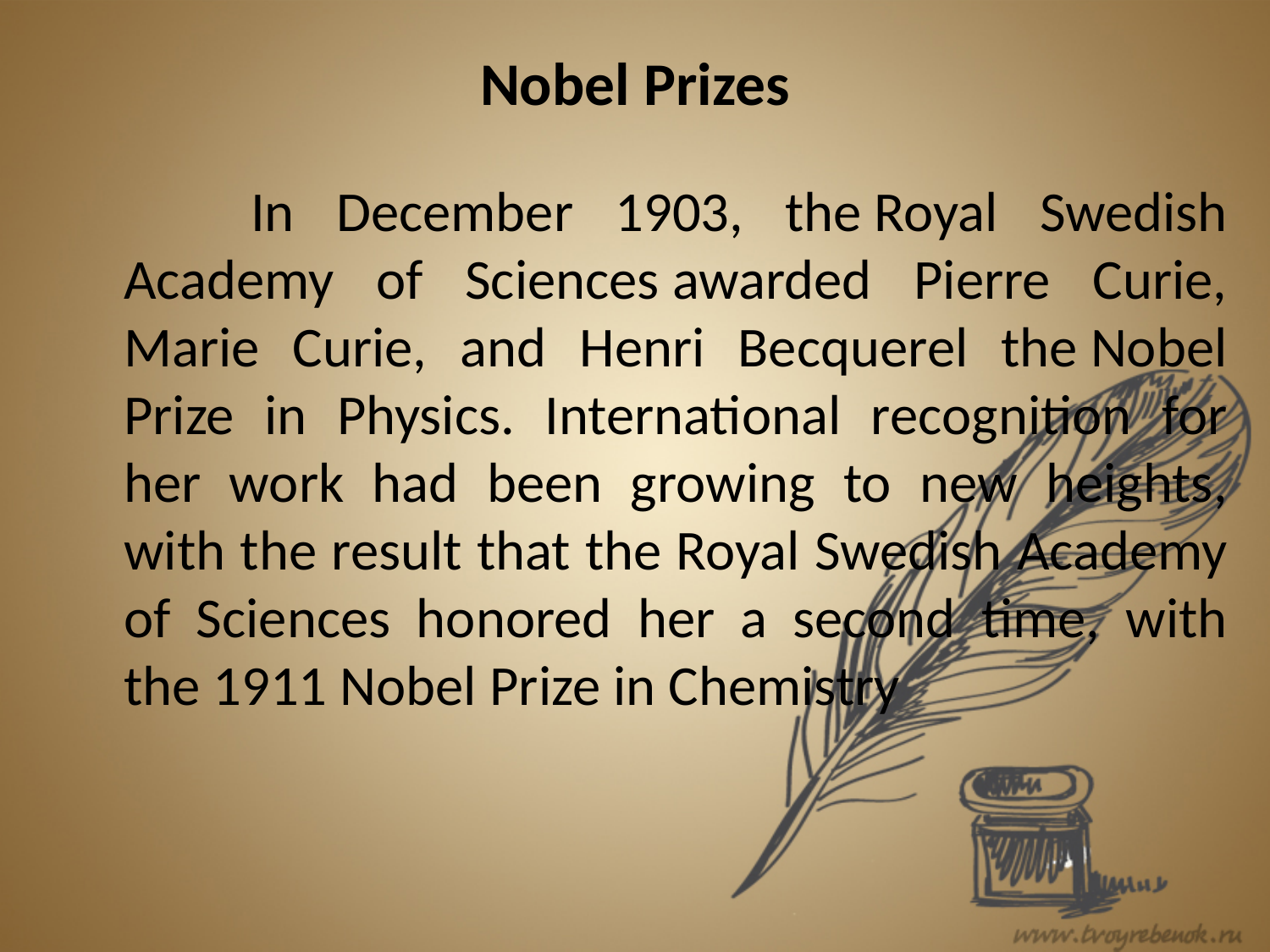

# Nobel Prizes
		In December 1903, the Royal Swedish Academy of Sciences awarded Pierre Curie, Marie Curie, and Henri Becquerel the Nobel Prize in Physics. International recognition for her work had been growing to new heights, with the result that the Royal Swedish Academy of Sciences honored her a second time, with the 1911 Nobel Prize in Chemistry